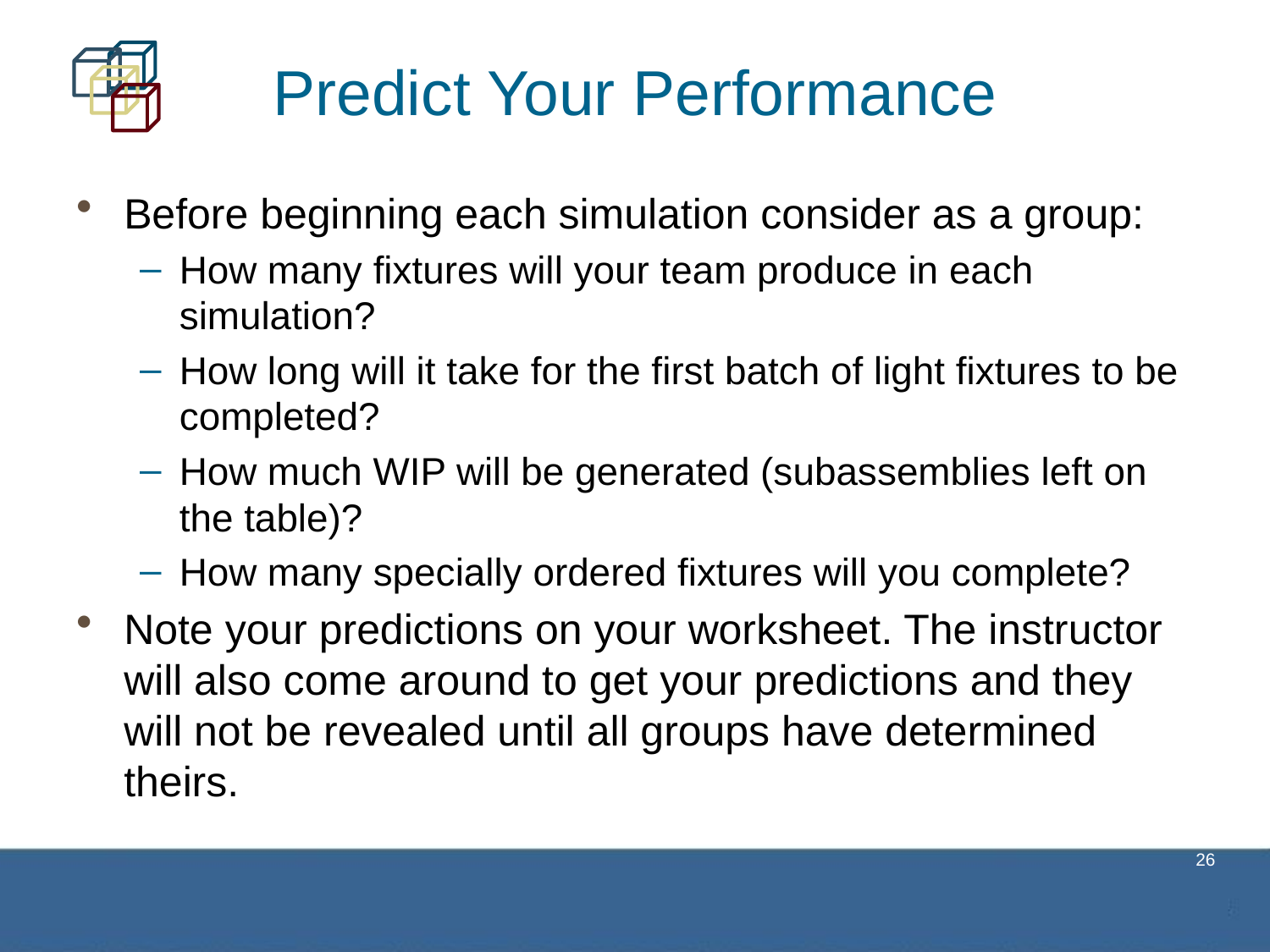

# Predict Your Performance

Before beginning each simulation consider as a group:
How many fixtures will your team produce in each simulation?
How long will it take for the first batch of light fixtures to be completed?
How much WIP will be generated (subassemblies left on the table)?
How many specially ordered fixtures will you complete?
Note your predictions on your worksheet. The instructor will also come around to get your predictions and they will not be revealed until all groups have determined theirs.